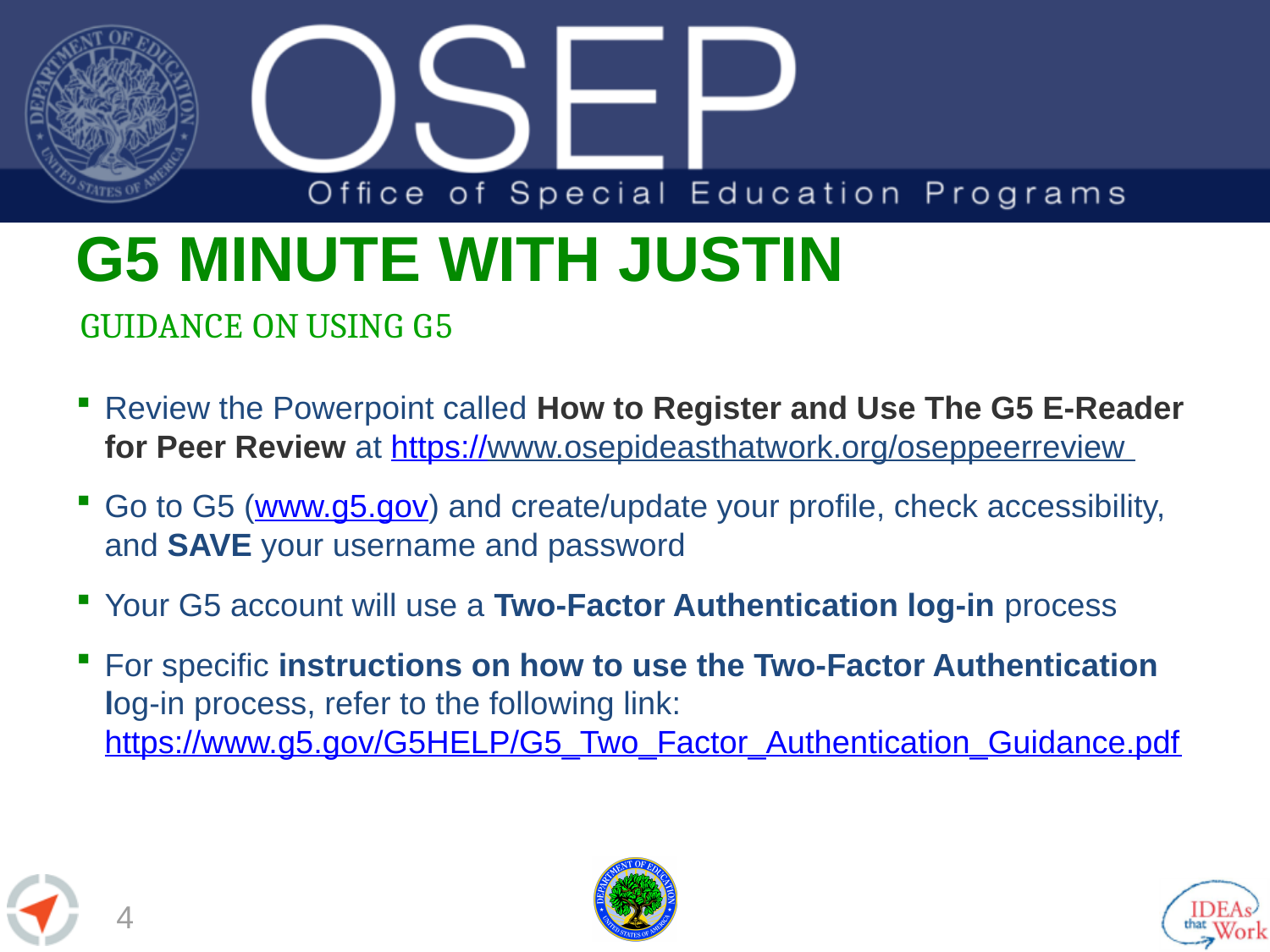

# G5 Minute with Justin
Guidance on Using G5
Review the Powerpoint called How to Register and Use The G5 E-Reader for Peer Review at https://www.osepideasthatwork.org/oseppeerreview
Go to G5 (www.g5.gov) and create/update your profile, check accessibility, and SAVE your username and password
Your G5 account will use a Two-Factor Authentication log-in process
For specific instructions on how to use the Two-Factor Authentication log-in process, refer to the following link: https://www.g5.gov/G5HELP/G5_Two_Factor_Authentication_Guidance.pdf
4